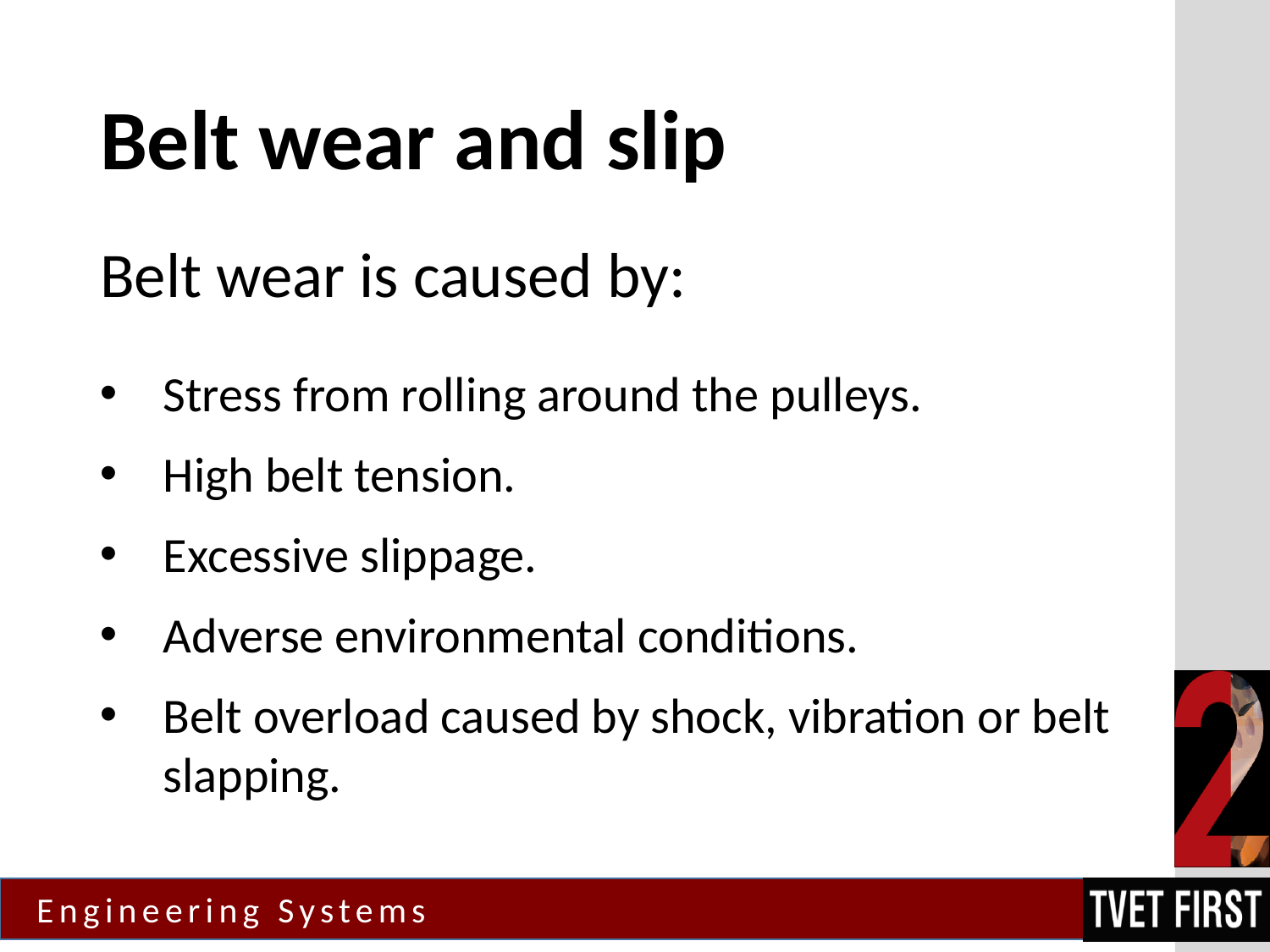

# Belt wear and slip
Belt wear is caused by:
Stress from rolling around the pulleys.
High belt tension.
Excessive slippage.
Adverse environmental conditions.
Belt overload caused by shock, vibration or belt slapping.